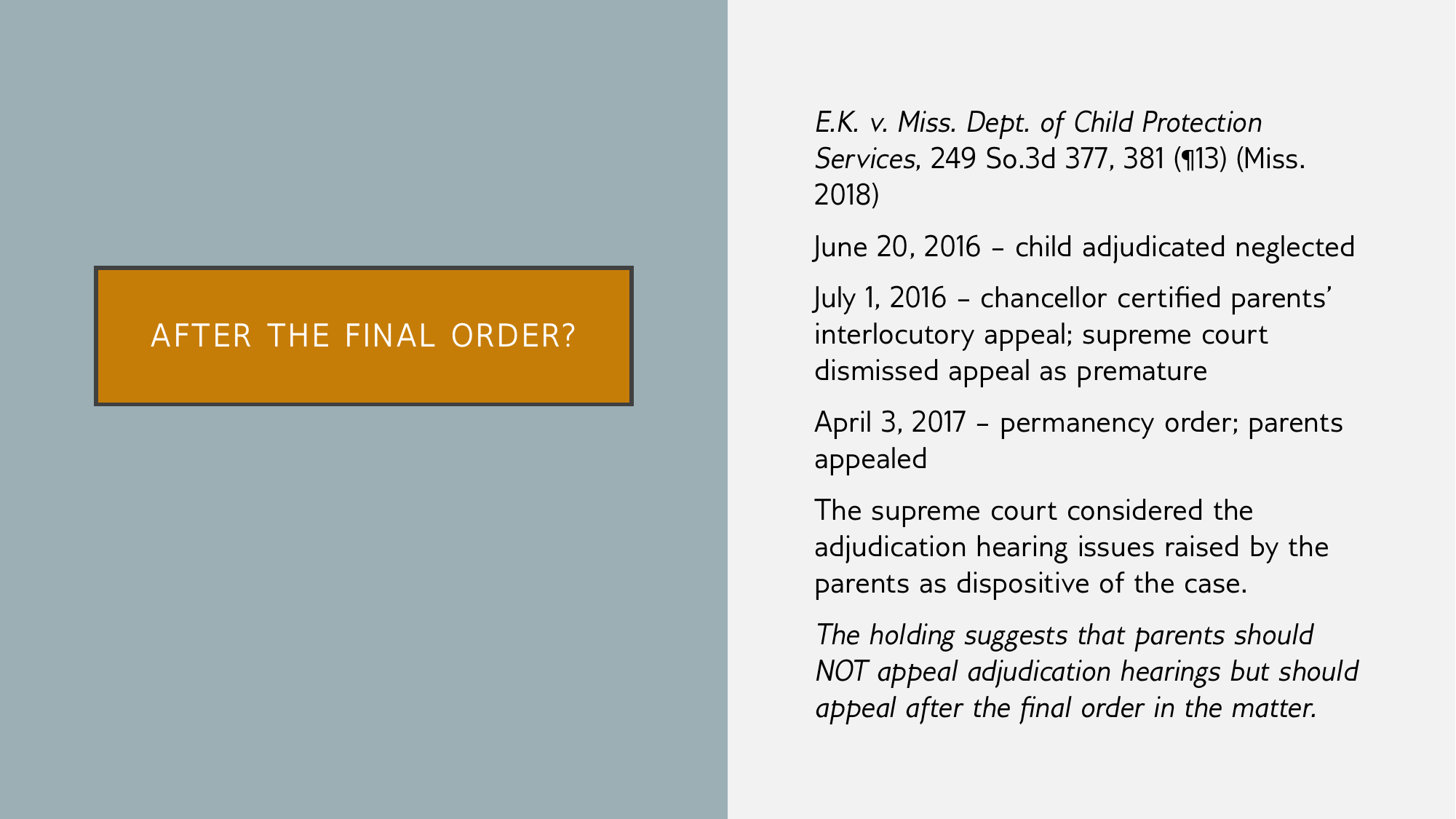

E.K. v. Miss. Dept. of Child Protection Services, 249 So.3d 377, 381 (¶13) (Miss. 2018)
June 20, 2016 – child adjudicated neglected
July 1, 2016 – chancellor certified parents’ interlocutory appeal; supreme court dismissed appeal as premature
April 3, 2017 – permanency order; parents appealed
The supreme court considered the adjudication hearing issues raised by the parents as dispositive of the case.
The holding suggests that parents should NOT appeal adjudication hearings but should appeal after the final order in the matter.

# After the final order?